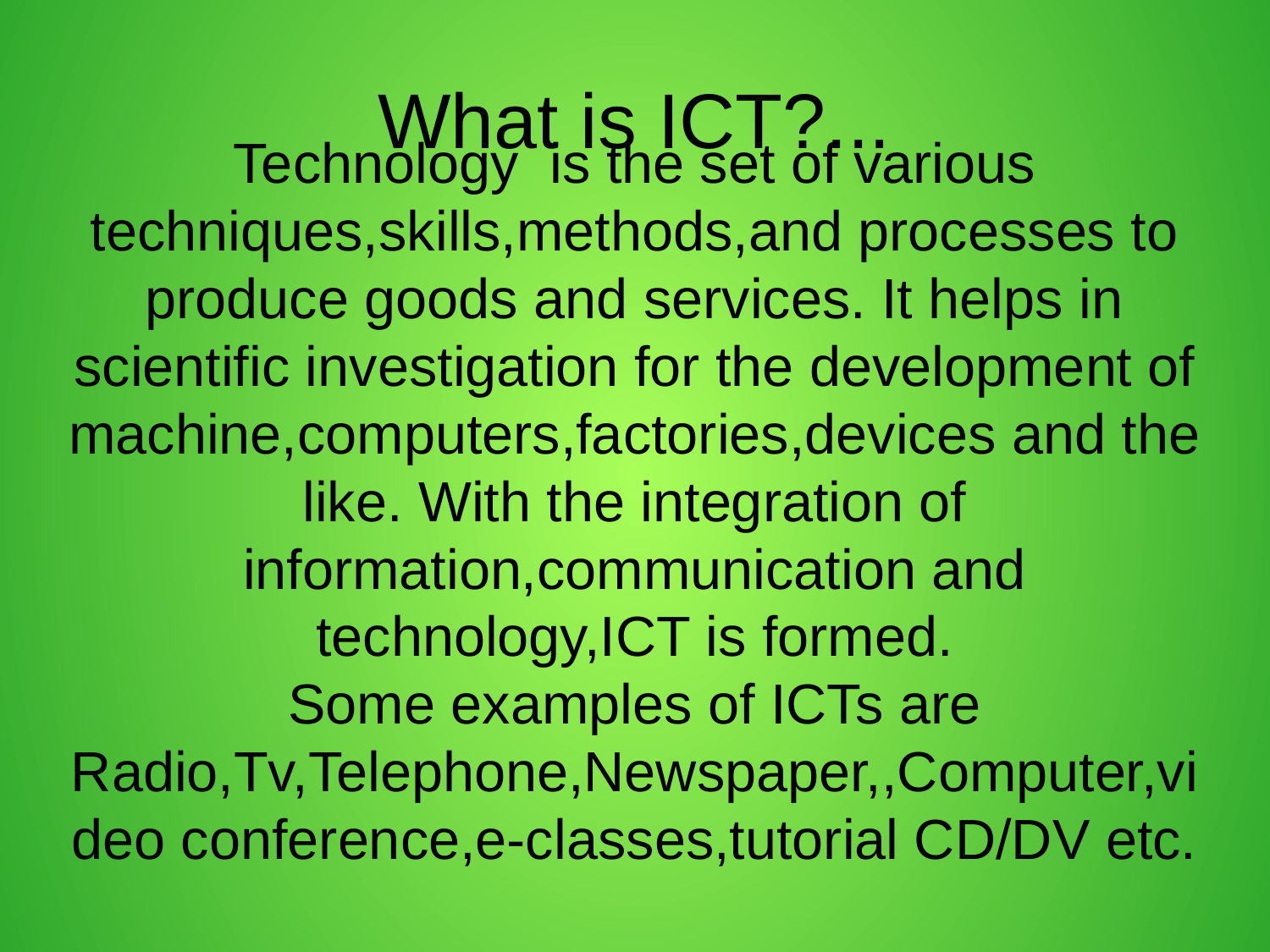

What is ICT?...
Technology  is the set of various techniques,skills,methods,and processes to produce goods and services. It helps in scientific investigation for the development of machine,computers,factories,devices and the like. With the integration of information,communication and technology,ICT is formed.
Some examples of ICTs are Radio,Tv,Telephone,Newspaper,,Computer,video conference,e-classes,tutorial CD/DV etc.